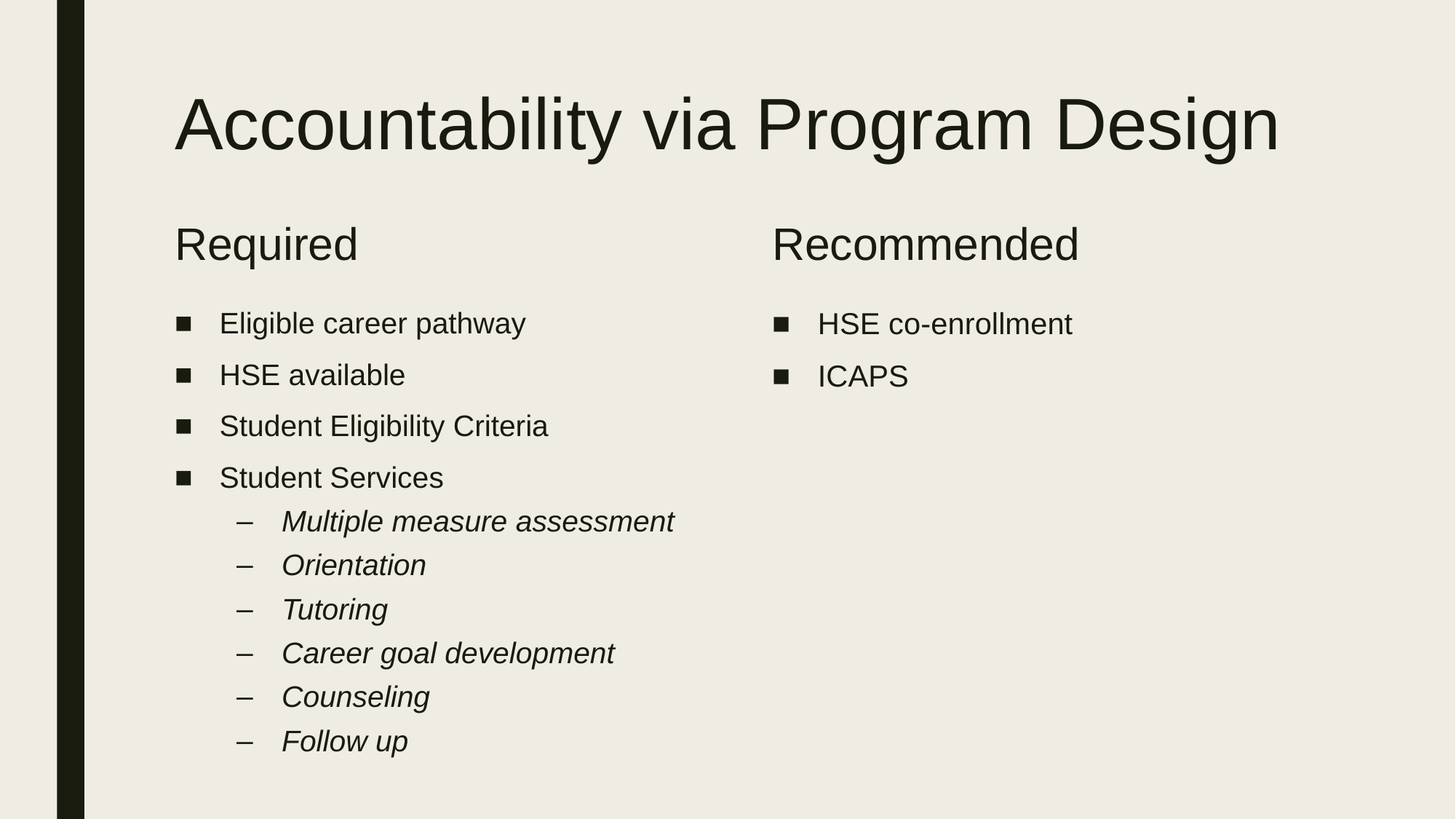

# Accountability via Program Design
Required
Recommended
Eligible career pathway
HSE available
Student Eligibility Criteria
Student Services
Multiple measure assessment
Orientation
Tutoring
Career goal development
Counseling
Follow up

HSE co-enrollment
ICAPS